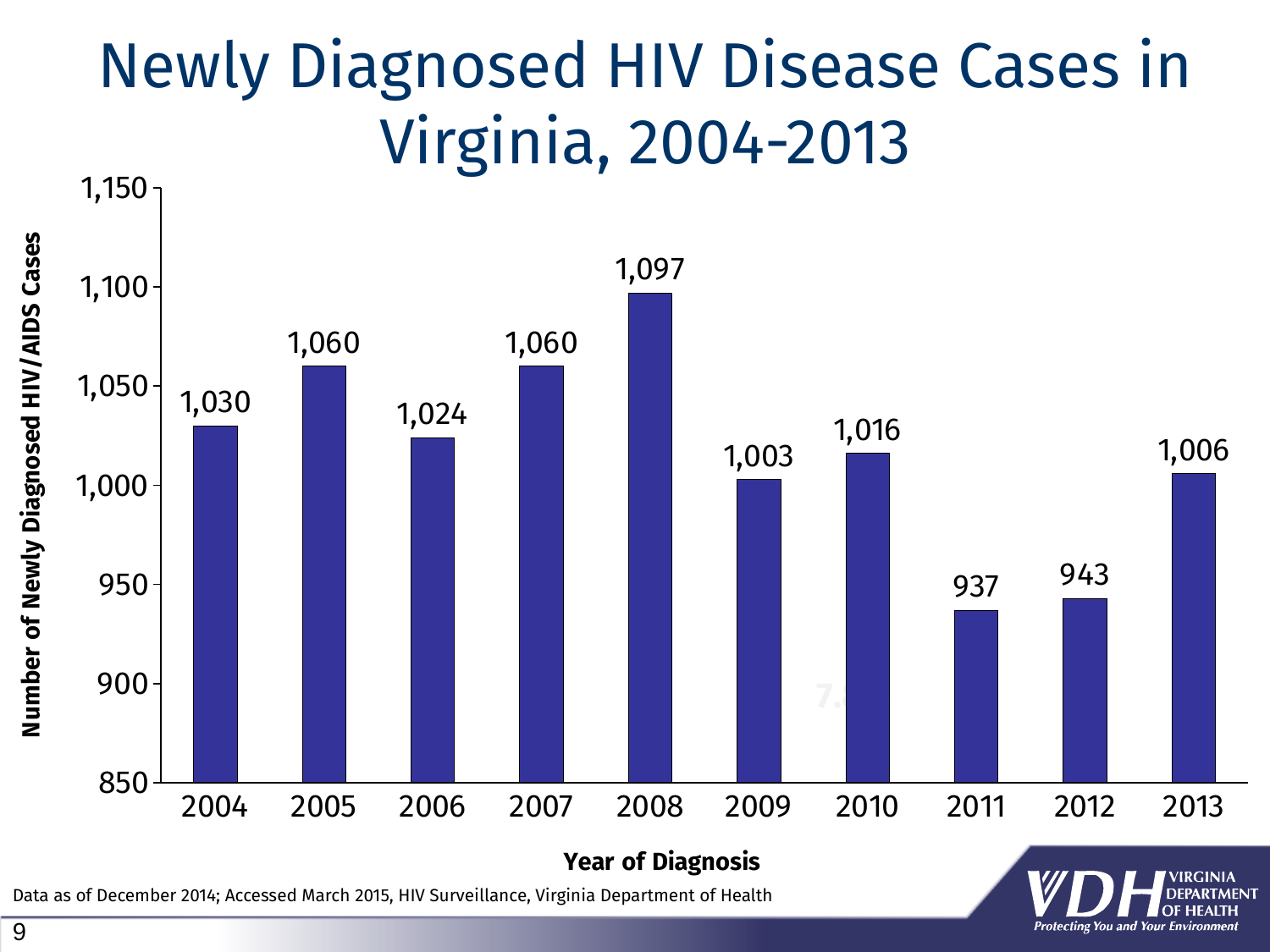

# Newly Diagnosed HIV Disease Cases in Virginia, 2004-2013

### Chart

| Category | Series 1 |
|---|---|
| 2004 | 1030.0 |
| 2005 | 1060.0 |
| 2006 | 1024.0 |
| 2007 | 1060.0 |
| 2008 | 1097.0 |
| 2009 | 1003.0 |
| 2010 | 1016.0 |
| 2011 | 937.0 |
| 2012 | 943.0 |
| 2013 | 1006.0 |
7.8%
Data as of December 2014; Accessed March 2015, HIV Surveillance, Virginia Department of Health